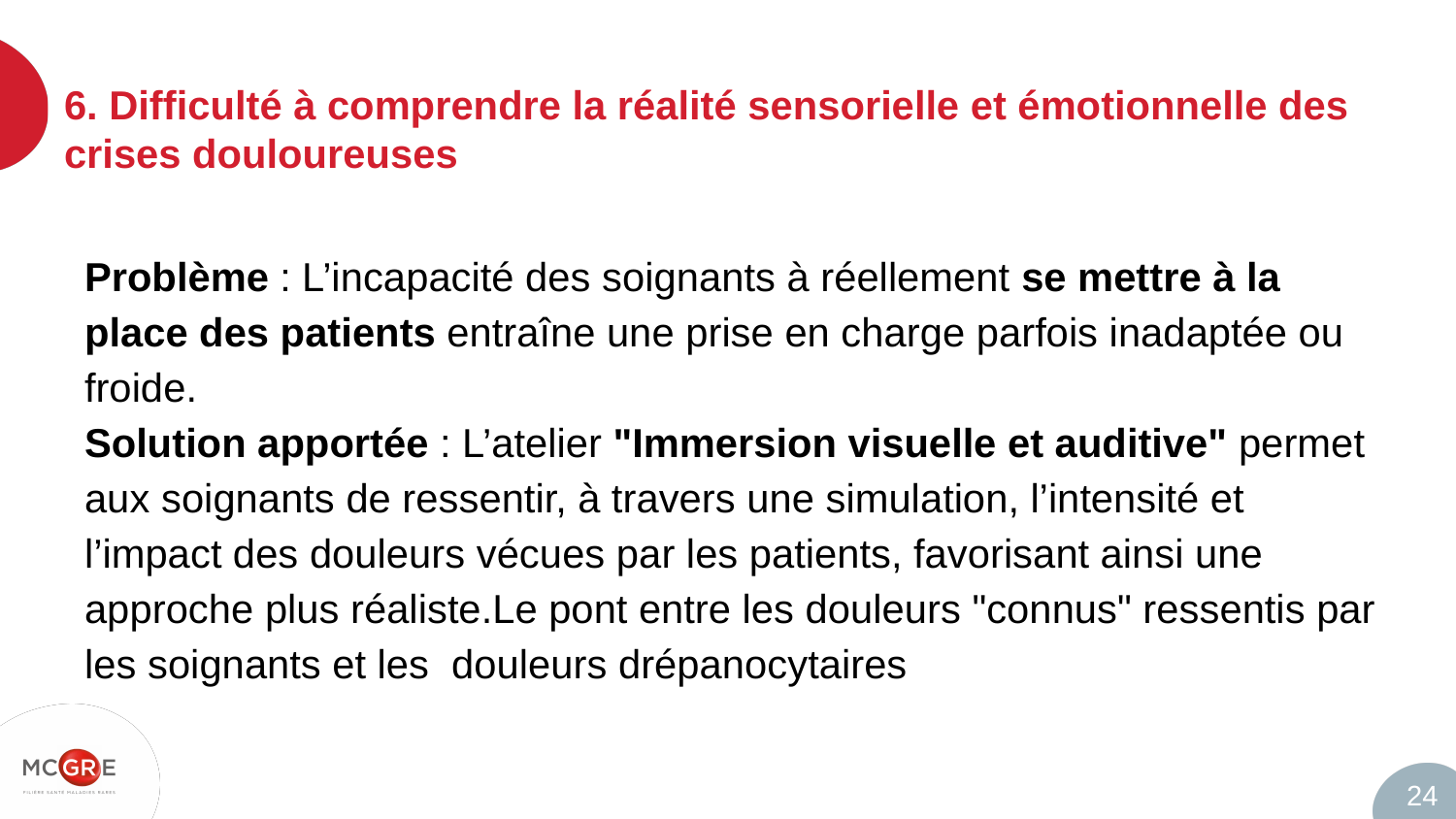

# 6. Difficulté à comprendre la réalité sensorielle et émotionnelle des crises douloureuses

Problème : L’incapacité des soignants à réellement se mettre à la place des patients entraîne une prise en charge parfois inadaptée ou froide.
Solution apportée : L’atelier "Immersion visuelle et auditive" permet aux soignants de ressentir, à travers une simulation, l’intensité et l’impact des douleurs vécues par les patients, favorisant ainsi une approche plus réaliste.Le pont entre les douleurs "connus" ressentis par les soignants et les  douleurs drépanocytaires

24